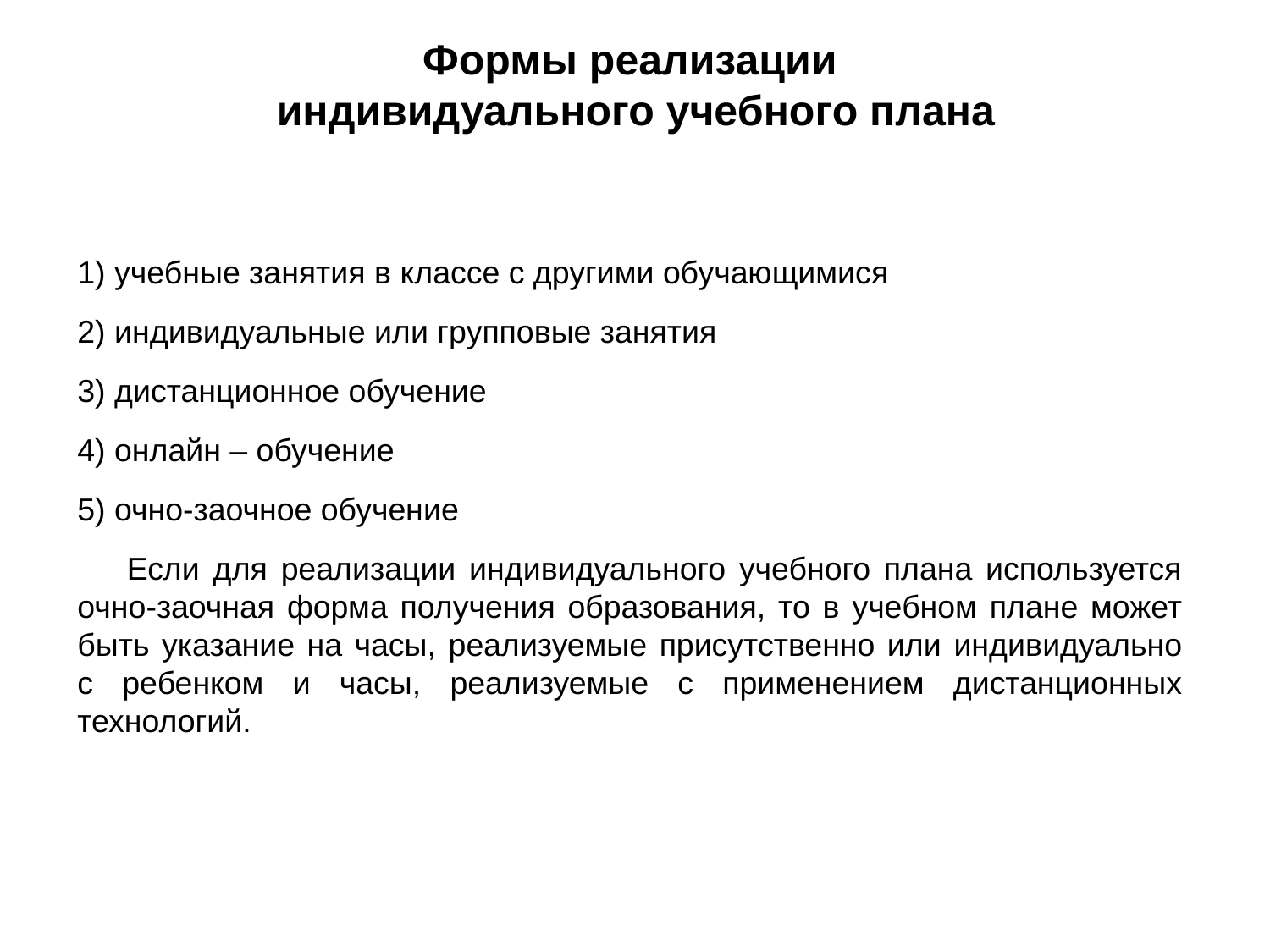

Формы реализации
 индивидуального учебного плана
1) учебные занятия в классе с другими обучающимися
2) индивидуальные или групповые занятия
3) дистанционное обучение
4) онлайн – обучение
5) очно-заочное обучение
Если для реализации индивидуального учебного плана используется очно-заочная форма получения образования, то в учебном плане может быть указание на часы, реализуемые присутственно или индивидуально с ребенком и часы, реализуемые с применением дистанционных технологий.